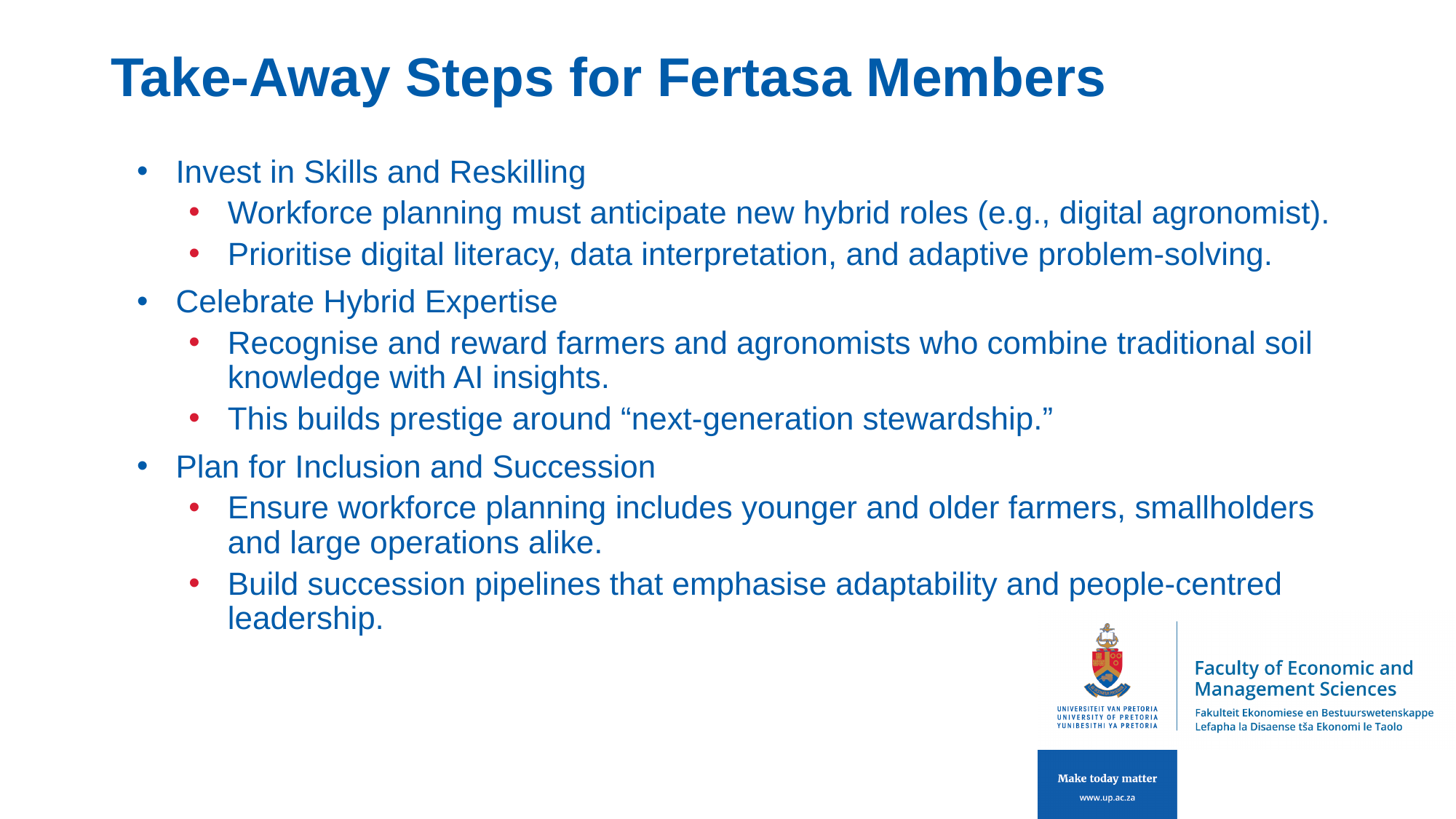

# Take-Away Steps for Fertasa Members
Invest in Skills and Reskilling
Workforce planning must anticipate new hybrid roles (e.g., digital agronomist).
Prioritise digital literacy, data interpretation, and adaptive problem-solving.
Celebrate Hybrid Expertise
Recognise and reward farmers and agronomists who combine traditional soil knowledge with AI insights.
This builds prestige around “next-generation stewardship.”
Plan for Inclusion and Succession
Ensure workforce planning includes younger and older farmers, smallholders and large operations alike.
Build succession pipelines that emphasise adaptability and people-centred leadership.